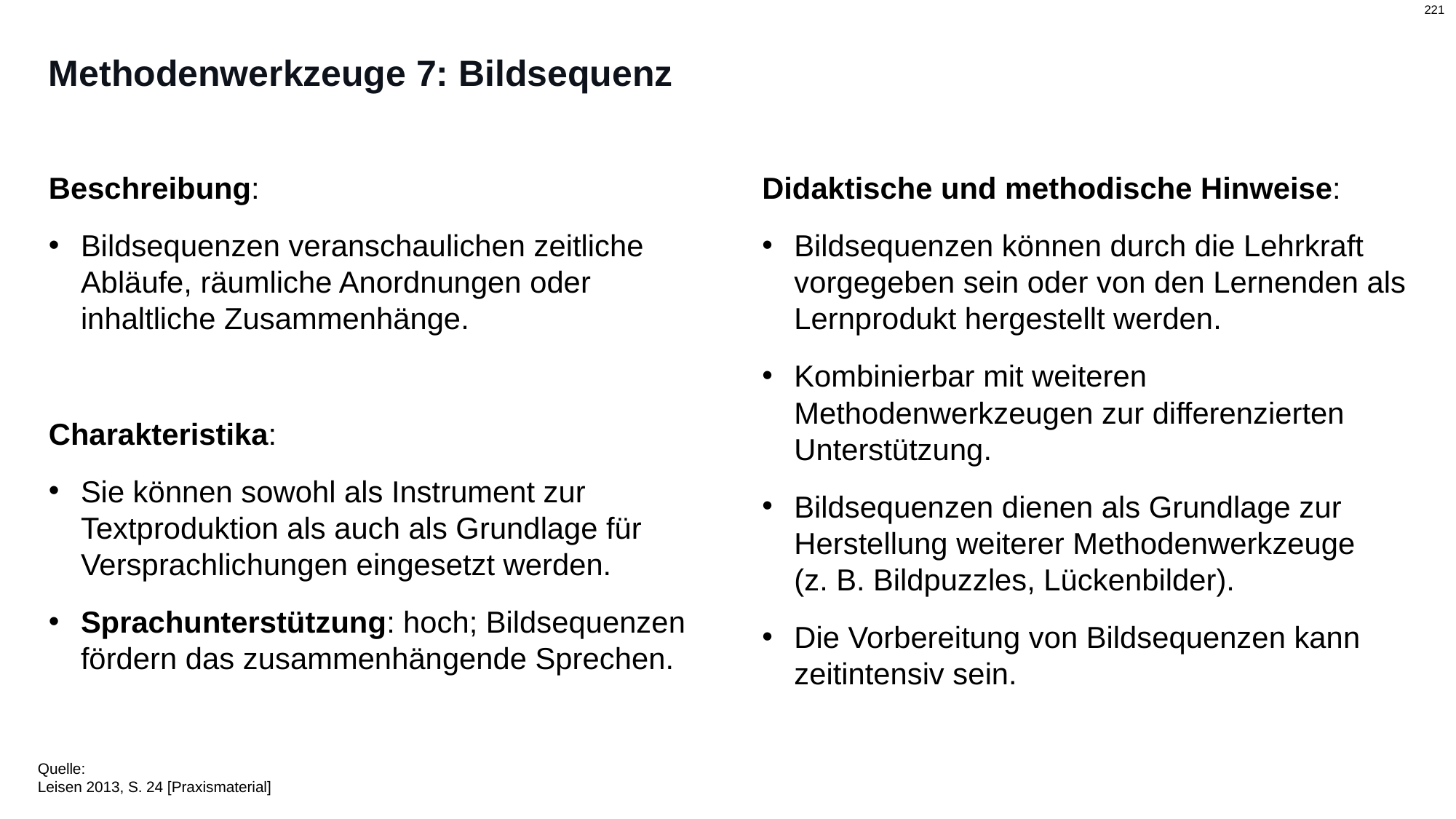

# Methodenwerkzeuge 7: Bildsequenz
Beschreibung:
Bildsequenzen veranschaulichen zeitliche Abläufe, räumliche Anordnungen oder inhaltliche Zusammenhänge.

Charakteristika:
Sie können sowohl als Instrument zur Textproduktion als auch als Grundlage für Versprachlichungen eingesetzt werden.
Sprachunterstützung: hoch; Bildsequenzen fördern das zusammenhängende Sprechen.
Didaktische und methodische Hinweise:
Bildsequenzen können durch die Lehrkraft vorgegeben sein oder von den Lernenden als Lernprodukt hergestellt werden.
Kombinierbar mit weiteren Methodenwerkzeugen zur differenzierten Unterstützung.
Bildsequenzen dienen als Grundlage zur Herstellung weiterer Methodenwerkzeuge
(z. B. Bildpuzzles, Lückenbilder).
Die Vorbereitung von Bildsequenzen kann zeitintensiv sein.
Quelle:
Leisen 2013, S. 24 [Praxismaterial]